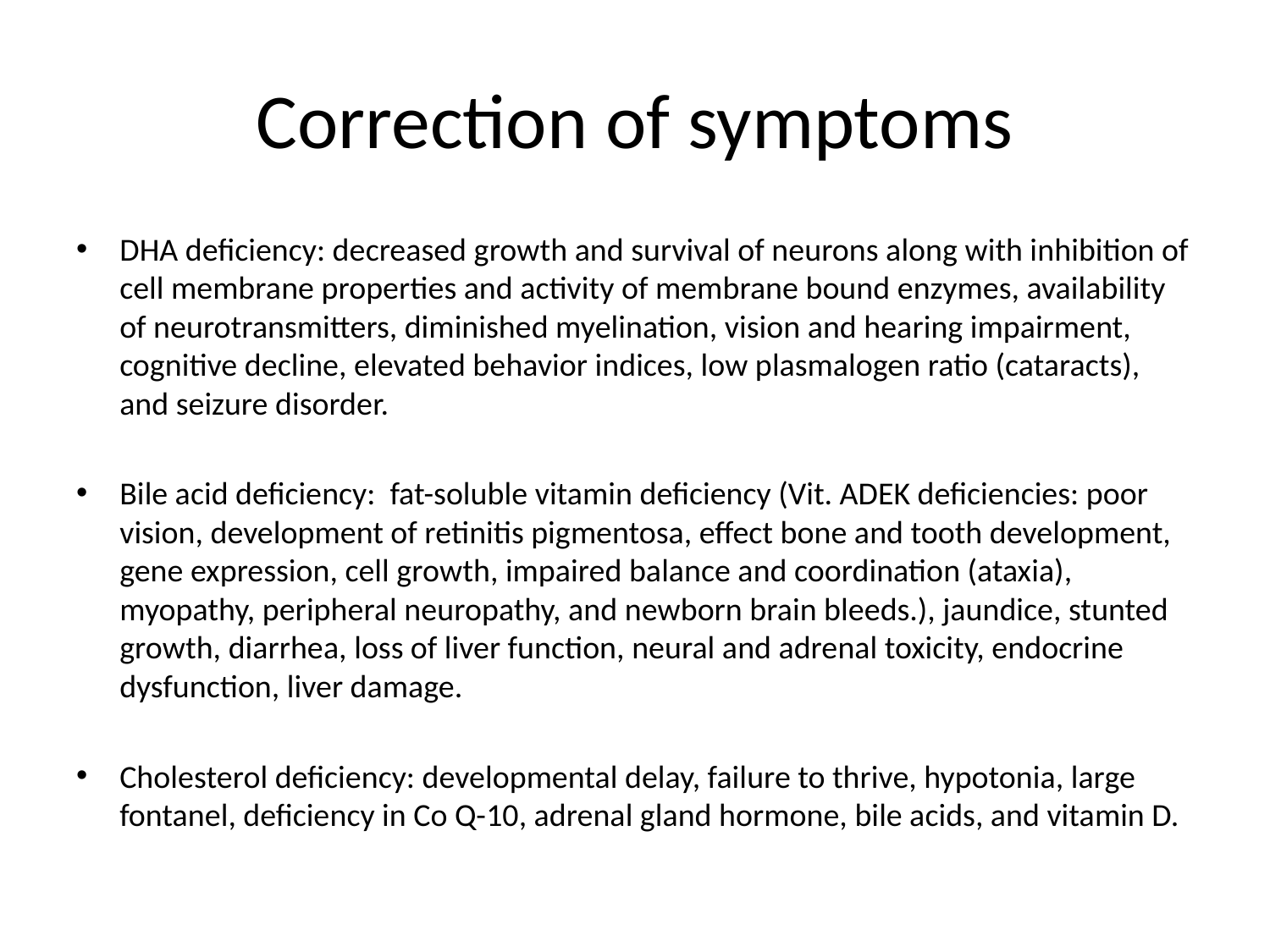

# Correction of symptoms
DHA deficiency: decreased growth and survival of neurons along with inhibition of cell membrane properties and activity of membrane bound enzymes, availability of neurotransmitters, diminished myelination, vision and hearing impairment, cognitive decline, elevated behavior indices, low plasmalogen ratio (cataracts), and seizure disorder.

Bile acid deficiency:  fat-soluble vitamin deficiency (Vit. ADEK deficiencies: poor vision, development of retinitis pigmentosa, effect bone and tooth development, gene expression, cell growth, impaired balance and coordination (ataxia), myopathy, peripheral neuropathy, and newborn brain bleeds.), jaundice, stunted growth, diarrhea, loss of liver function, neural and adrenal toxicity, endocrine dysfunction, liver damage.

Cholesterol deficiency: developmental delay, failure to thrive, hypotonia, large fontanel, deficiency in Co Q-10, adrenal gland hormone, bile acids, and vitamin D.